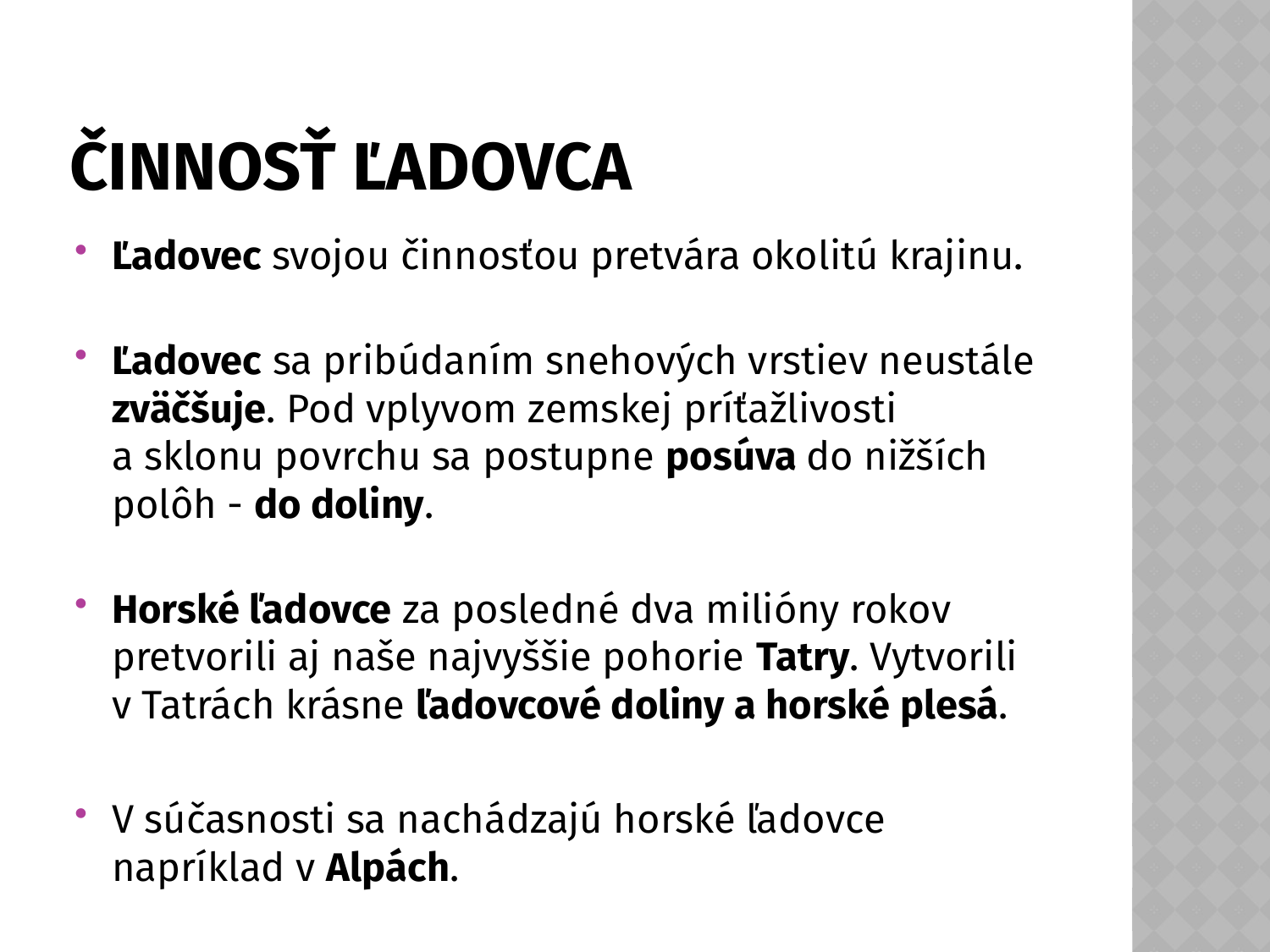

# Činnosť ľadovca
Ľadovec svojou činnosťou pretvára okolitú krajinu.
Ľadovec sa pribúdaním snehových vrstiev neustále zväčšuje. Pod vplyvom zemskej príťažlivosti a sklonu povrchu sa postupne posúva do nižších polôh - do doliny.
Horské ľadovce za posledné dva milióny rokov pretvorili aj naše najvyššie pohorie Tatry. Vytvorili v Tatrách krásne ľadovcové doliny a horské plesá.

V súčasnosti sa nachádzajú horské ľadovce napríklad v Alpách.